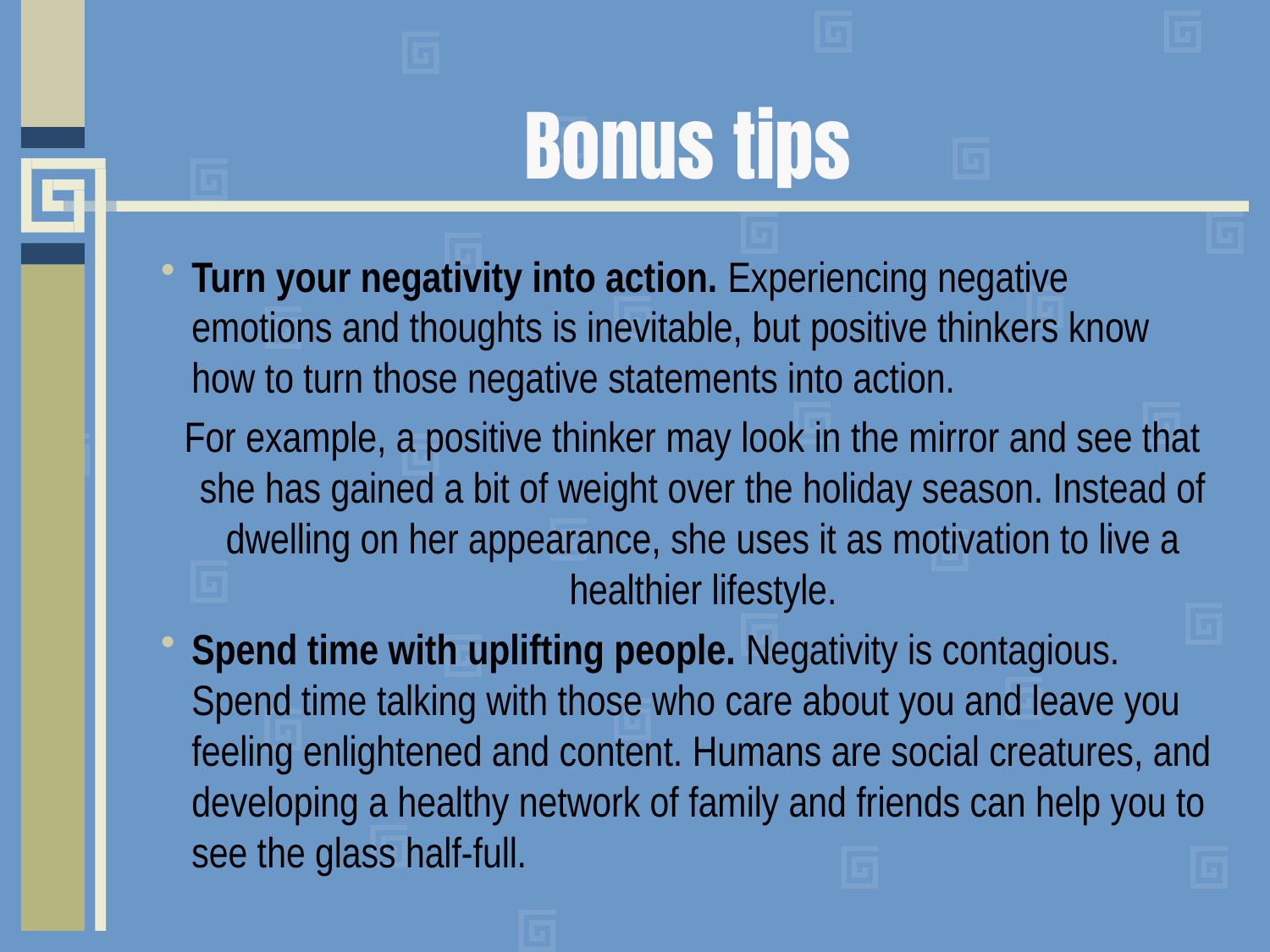

# Bonus tips
Turn your negativity into action. Experiencing negative emotions and thoughts is inevitable, but positive thinkers know how to turn those negative statements into action.
 For example, a positive thinker may look in the mirror and see that she has gained a bit of weight over the holiday season. Instead of dwelling on her appearance, she uses it as motivation to live a healthier lifestyle.
Spend time with uplifting people. Negativity is contagious. Spend time talking with those who care about you and leave you feeling enlightened and content. Humans are social creatures, and developing a healthy network of family and friends can help you to see the glass half-full.